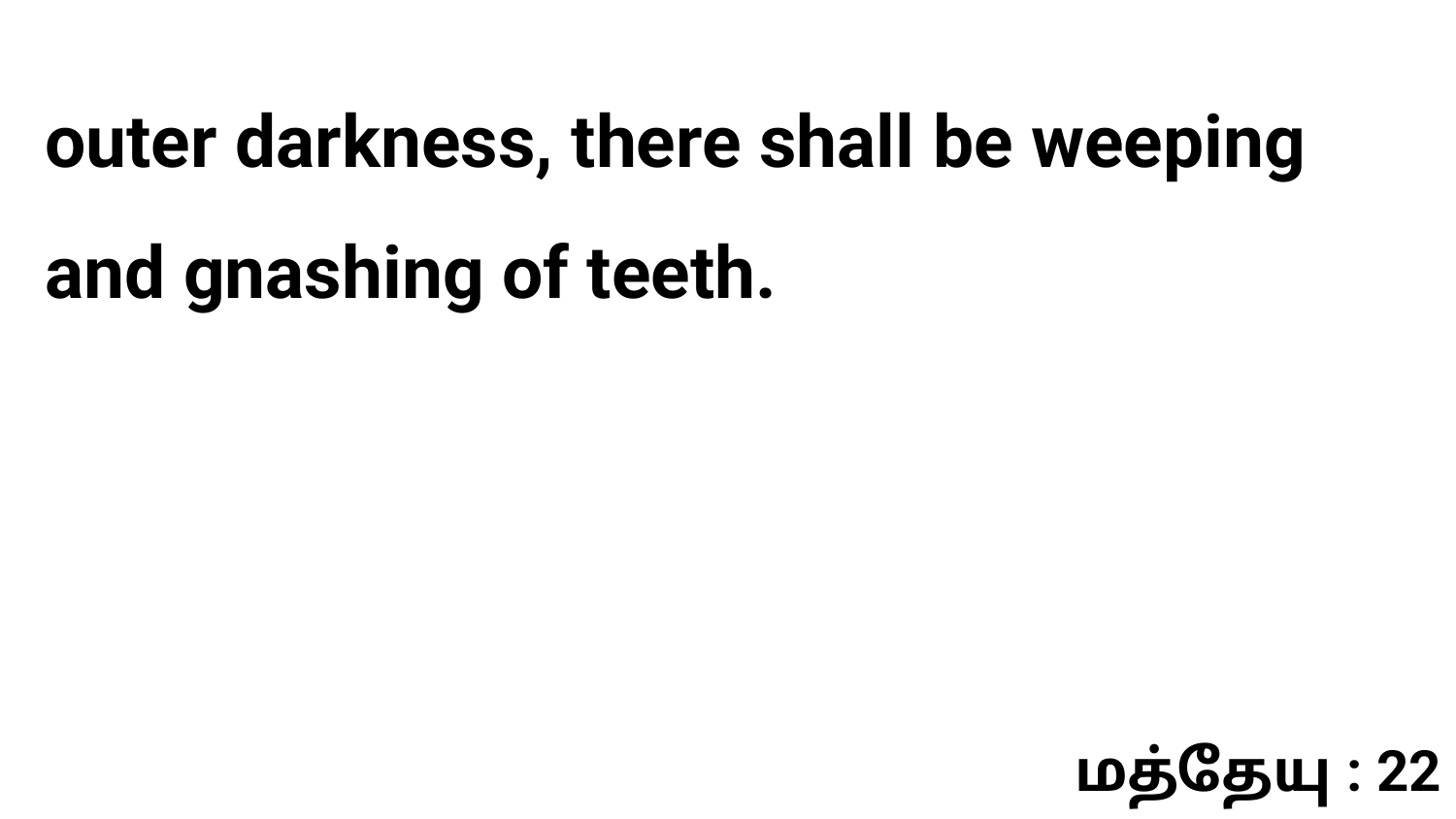

outer darkness, there shall be weeping and gnashing of teeth.
மத்தேயு : 22